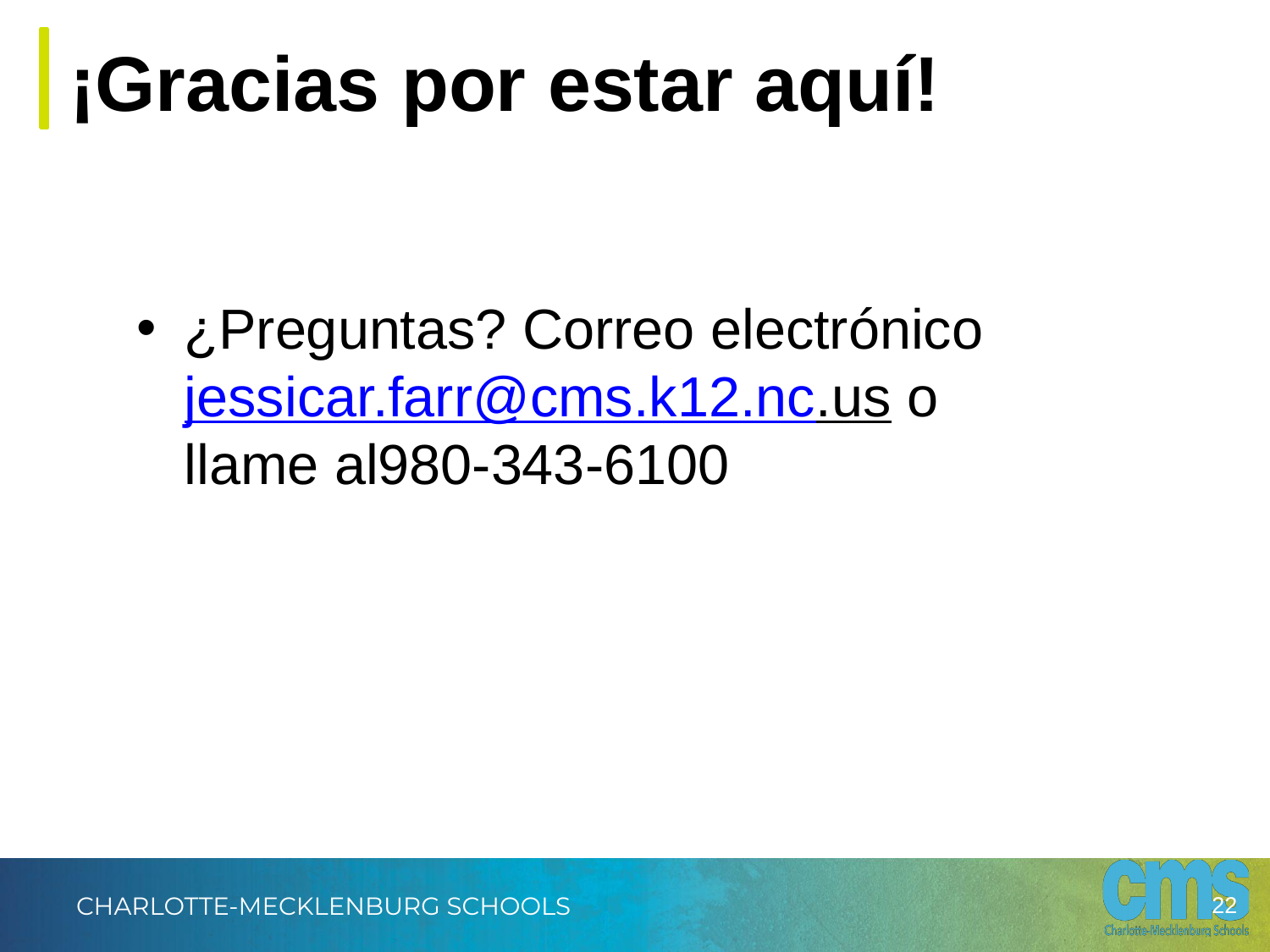

¡Gracias por estar aquí!
¿Preguntas? Correo electrónicojessicar.farr@cms.k12.nc.us o llame al980-343-6100

22